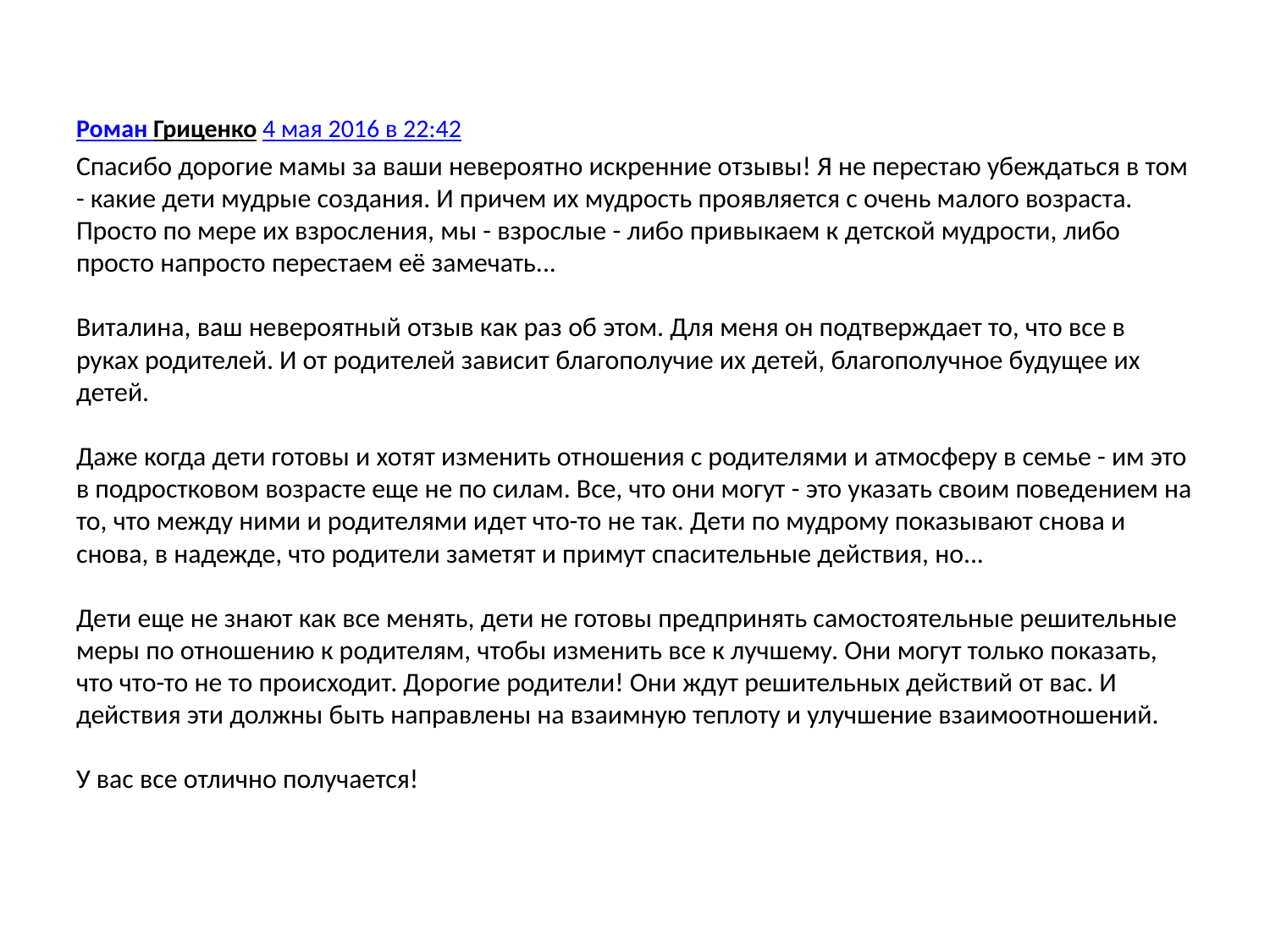

#
Роман Гриценко 4 мая 2016 в 22:42
Спасибо дорогие мамы за ваши невероятно искренние отзывы! Я не перестаю убеждаться в том - какие дети мудрые создания. И причем их мудрость проявляется с очень малого возраста. Просто по мере их взросления, мы - взрослые - либо привыкаем к детской мудрости, либо просто напросто перестаем её замечать...
Виталина, ваш невероятный отзыв как раз об этом. Для меня он подтверждает то, что все в руках родителей. И от родителей зависит благополучие их детей, благополучное будущее их детей. 
Даже когда дети готовы и хотят изменить отношения с родителями и атмосферу в семье - им это в подростковом возрасте еще не по силам. Все, что они могут - это указать своим поведением на то, что между ними и родителями идет что-то не так. Дети по мудрому показывают снова и снова, в надежде, что родители заметят и примут спасительные действия, но... 
Дети еще не знают как все менять, дети не готовы предпринять самостоятельные решительные меры по отношению к родителям, чтобы изменить все к лучшему. Они могут только показать, что что-то не то происходит. Дорогие родители! Они ждут решительных действий от вас. И действия эти должны быть направлены на взаимную теплоту и улучшение взаимоотношений. 
У вас все отлично получается!